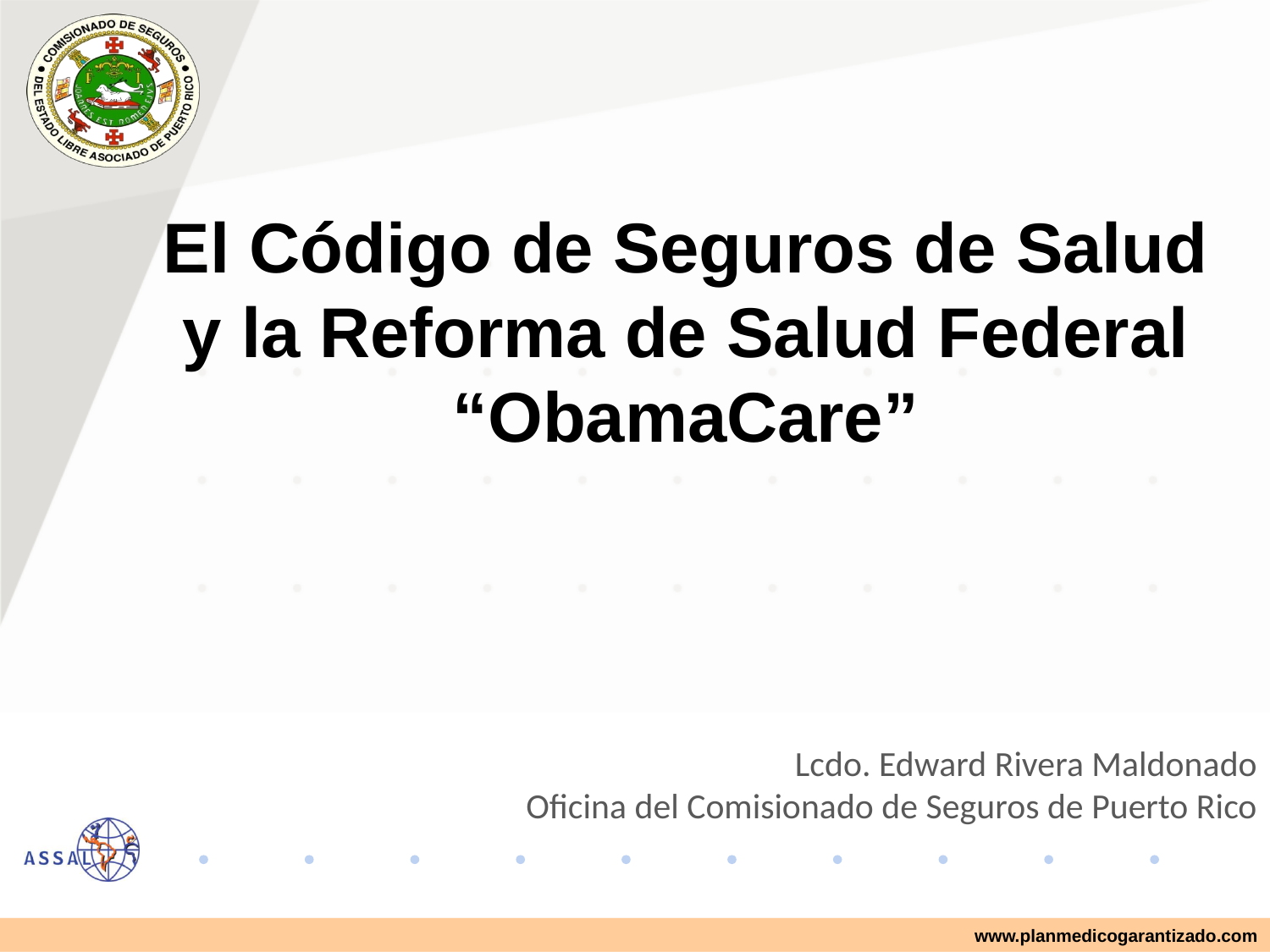

El Código de Seguros de Salud y la Reforma de Salud Federal
“ObamaCare”
# Lcdo. Edward Rivera Maldonado Oficina del Comisionado de Seguros de Puerto Rico